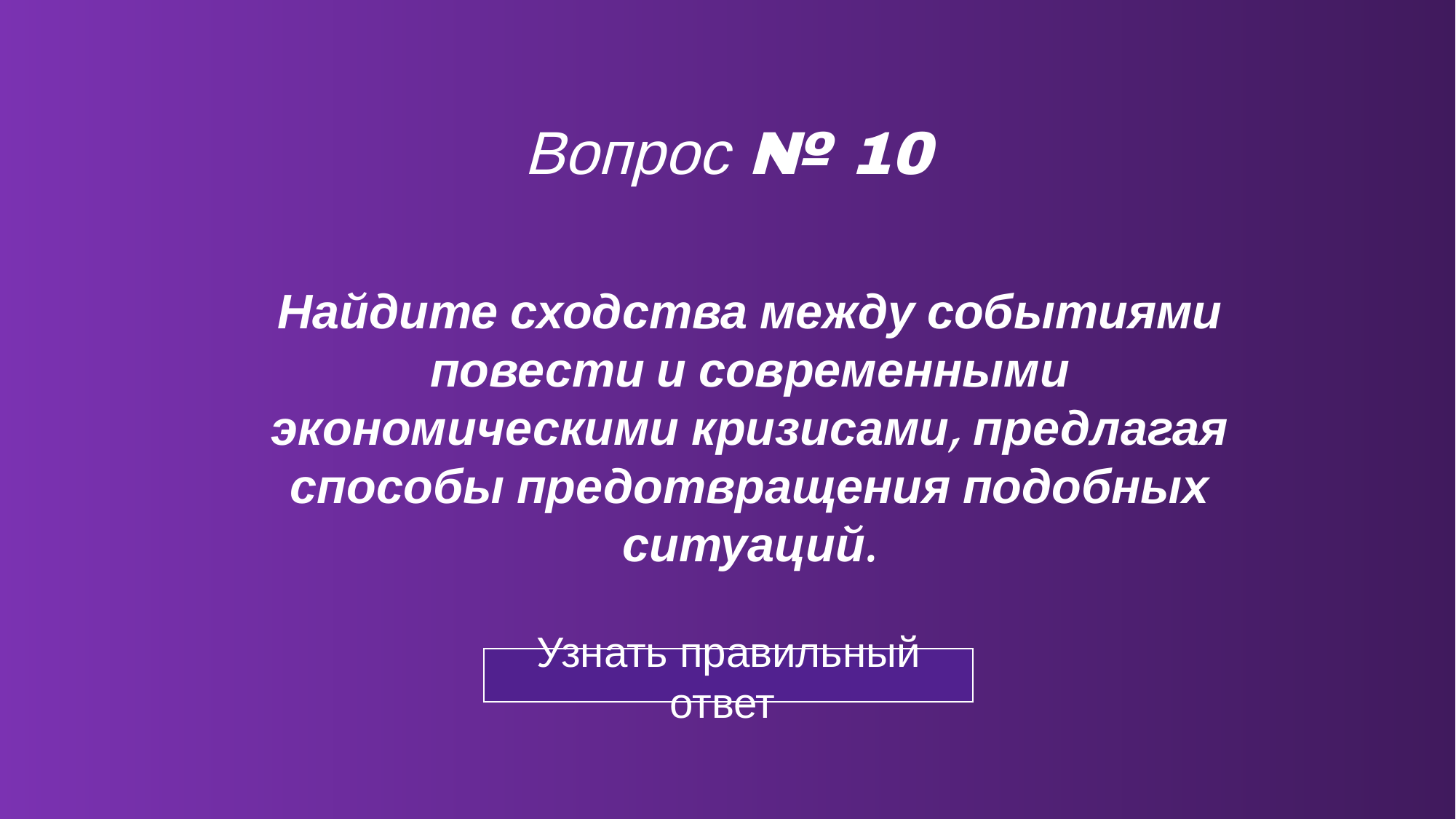

# Вопрос № 10
Найдите сходства между событиями повести и современными экономическими кризисами, предлагая способы предотвращения подобных ситуаций.